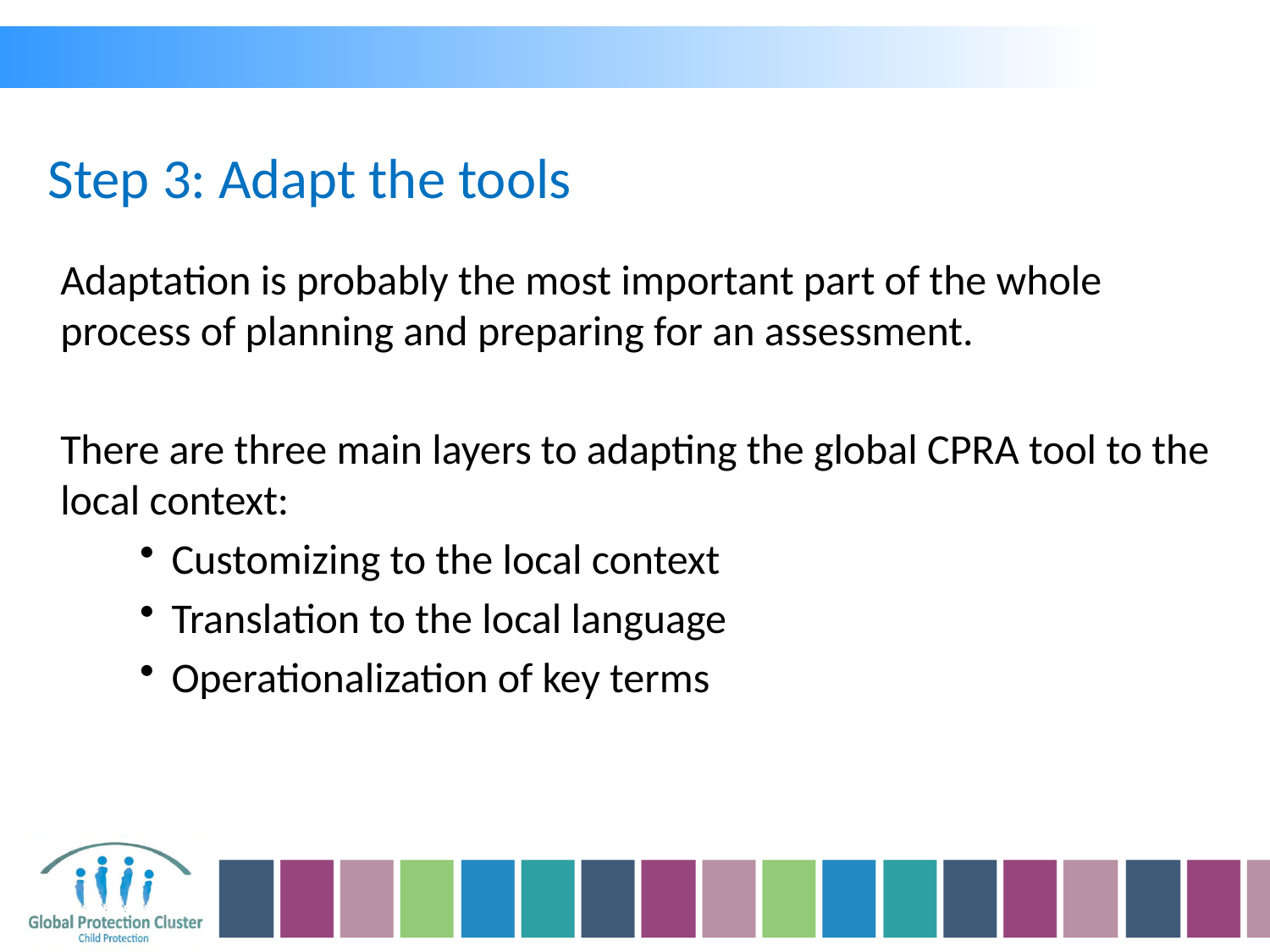

Step 3: Adapt the tools
	Adaptation is probably the most important part of the whole process of planning and preparing for an assessment.

	There are three main layers to adapting the global CPRA tool to the local context:
Customizing to the local context
Translation to the local language
Operationalization of key terms